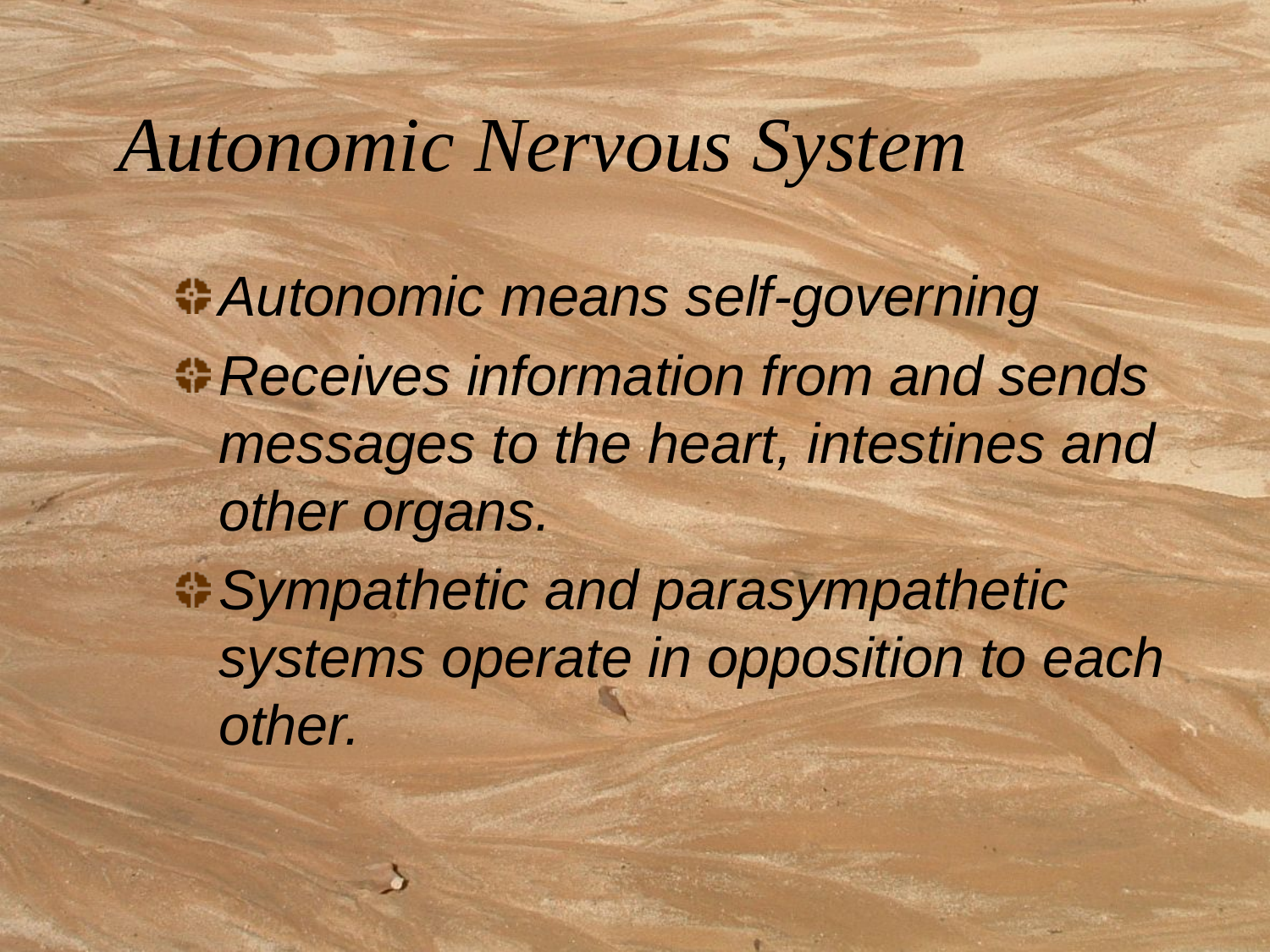

# Autonomic Nervous System
Autonomic means self-governing
Receives information from and sends messages to the heart, intestines and other organs.
Sympathetic and parasympathetic systems operate in opposition to each other.